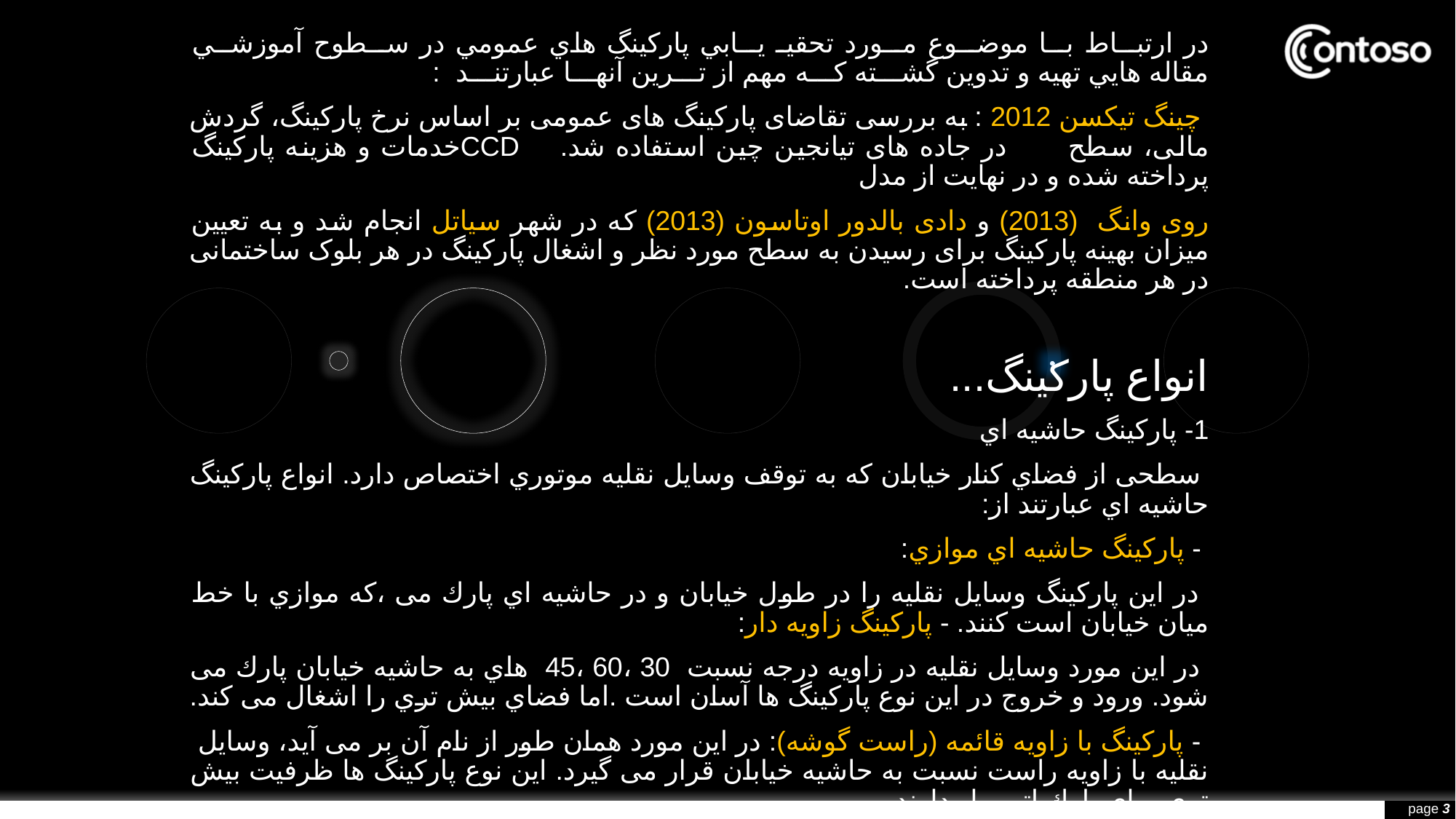

در ارﺗﺒــﺎط ﺑــﺎ ﻣﻮﺿــﻮع ﻣــﻮرد ﺗﺤﻘﻴـ ﻳــﺎﺑﻲ ﭘﺎرﻛﻴﻨﮓ ﻫﺎي ﻋﻤﻮﻣﻲ در ﺳــﻄﻮح آﻣﻮزﺷــﻲ ﻣﻘﺎﻟﻪ ﻫﺎﻳﻲ ﺗﻬﻴﻪ و ﺗﺪوﻳﻦ ﮔﺸـــﺘﻪ ﻛـــﻪ ﻣﻬﻢ از ﺗـــﺮﻳﻦ آﻧﻬـــﺎ ﻋﺒﺎرﺗﻨـــﺪ  :
 چینگ تیکسن 2012 : به بررسی تقاضای پارکینگ های عمومی بر اساس نرخ پارکینگ، گردش مالی، سطح      در جاده های تیانجین چین استفاده شد.    CCDخدمات و هزینه پارکینگ پرداخته شده و در نهایت از مدل
روی وانگ  (2013) و دادی بالدور اوتاسون (2013) که در شهر سیاتل انجام شد و به تعیین میزان بهینه پارکینگ برای رسیدن به سطح مورد نظر و اشغال پارکینگ در هر بلوک ساختمانی در هر منطقه پرداخته است.

اﻧﻮاع ﭘﺎرﮐﯿﻨﮓ...
1- ﭘﺎرﮐﯿﻨﮓ ﺣﺎﺷﯿﻪ اي
 ﺳﻄﺤﯽ از ﻓﻀﺎي ﮐﻨﺎر ﺧﯿﺎﺑﺎن ﮐﻪ ﺑﻪ ﺗﻮﻗﻒ وﺳﺎﯾﻞ ﻧﻘﻠﯿﻪ ﻣﻮﺗﻮري اﺧﺘﺼﺎص دارد. اﻧﻮاع ﭘﺎرﮐﯿﻨﮓ ﺣﺎﺷﯿﻪ اي ﻋﺒﺎرﺗﻨﺪ از:
 - ﭘﺎرﮐﯿﻨﮓ ﺣﺎﺷﯿﻪ اي ﻣﻮازي:
 در اﯾﻦ ﭘﺎرﮐﯿﻨﮓ وﺳﺎﯾﻞ ﻧﻘﻠﯿﻪ را در ﻃﻮل ﺧﯿﺎﺑﺎن و در ﺣﺎﺷﯿﻪ اي ﭘﺎرك ﻣﯽ ،ﮐﻪ ﻣﻮازي ﺑﺎ ﺧﻂ ﻣﯿﺎن ﺧﯿﺎﺑﺎن اﺳﺖ ﮐﻨﻨﺪ. - ﭘﺎرﮐﯿﻨﮓ زاوﯾﻪ دار:
 در اﯾﻦ ﻣﻮرد وﺳﺎﯾﻞ ﻧﻘﻠﯿﻪ در زاوﯾﻪ درﺟﻪ ﻧﺴﺒﺖ  30 ،60 ،45  ﻫﺎي ﺑﻪ ﺣﺎﺷﯿﻪ ﺧﯿﺎﺑﺎن ﭘﺎرك ﻣﯽ ﺷﻮد. ورود و ﺧﺮوج در اﯾﻦ ﻧﻮع ﭘﺎرﮐﯿﻨﮓ ﻫﺎ آﺳﺎن اﺳﺖ .اﻣﺎ ﻓﻀﺎي ﺑﯿﺶ ﺗﺮي را اﺷﻐﺎل ﻣﯽ ﮐﻨﺪ.
 - ﭘﺎرﮐﯿﻨﮓ ﺑﺎ زاوﯾﻪ ﻗﺎﺋﻤﻪ (راﺳﺖ ﮔﻮﺷﻪ): در اﯾﻦ ﻣﻮرد ﻫﻤﺎن ﻃﻮر از ﻧﺎم آن ﺑﺮ ﻣﯽ آﯾﺪ، وﺳﺎﯾﻞ  ﻧﻘﻠﯿﻪ ﺑﺎ زاوﯾﻪ راﺳﺖ ﻧﺴﺒﺖ ﺑﻪ ﺣﺎﺷﯿﻪ ﺧﯿﺎﺑﺎن ﻗﺮار ﻣﯽ ﮔﯿﺮد. اﯾﻦ ﻧﻮع ﭘﺎرﮐﯿﻨﮓ ﻫﺎ ﻇﺮﻓﯿﺖ ﺑﯿﺶ ﺗﺮي ﺑﺮاي ﭘﺎرك اﺗﻮﻣﺒﯿﻞ دارﻧﺪ.
page 3